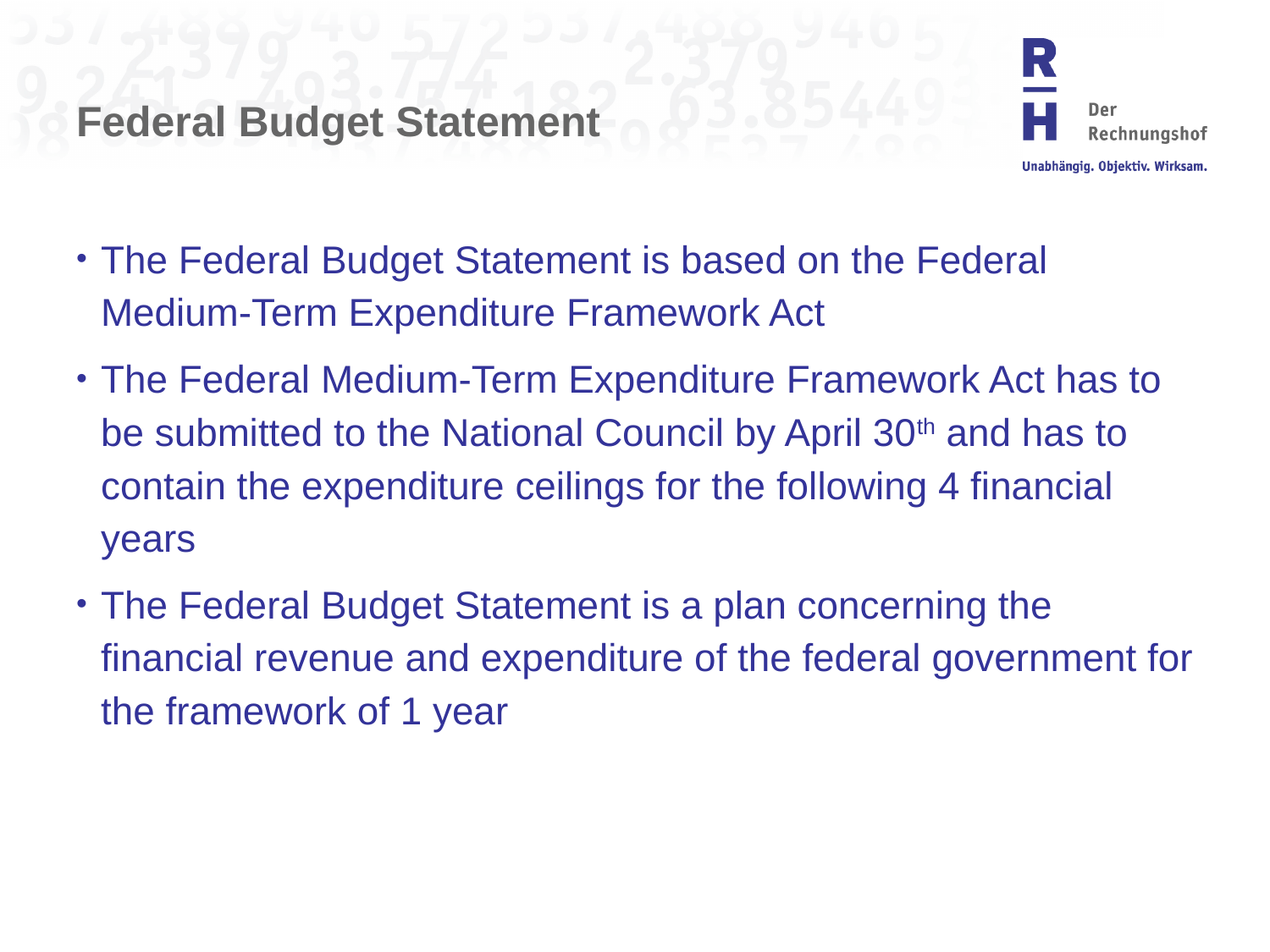

# Federal Budget Statement
The Federal Budget Statement is based on the Federal Medium-Term Expenditure Framework Act
The Federal Medium-Term Expenditure Framework Act has to be submitted to the National Council by April 30th and has to contain the expenditure ceilings for the following 4 financial years
The Federal Budget Statement is a plan concerning the financial revenue and expenditure of the federal government for the framework of 1 year